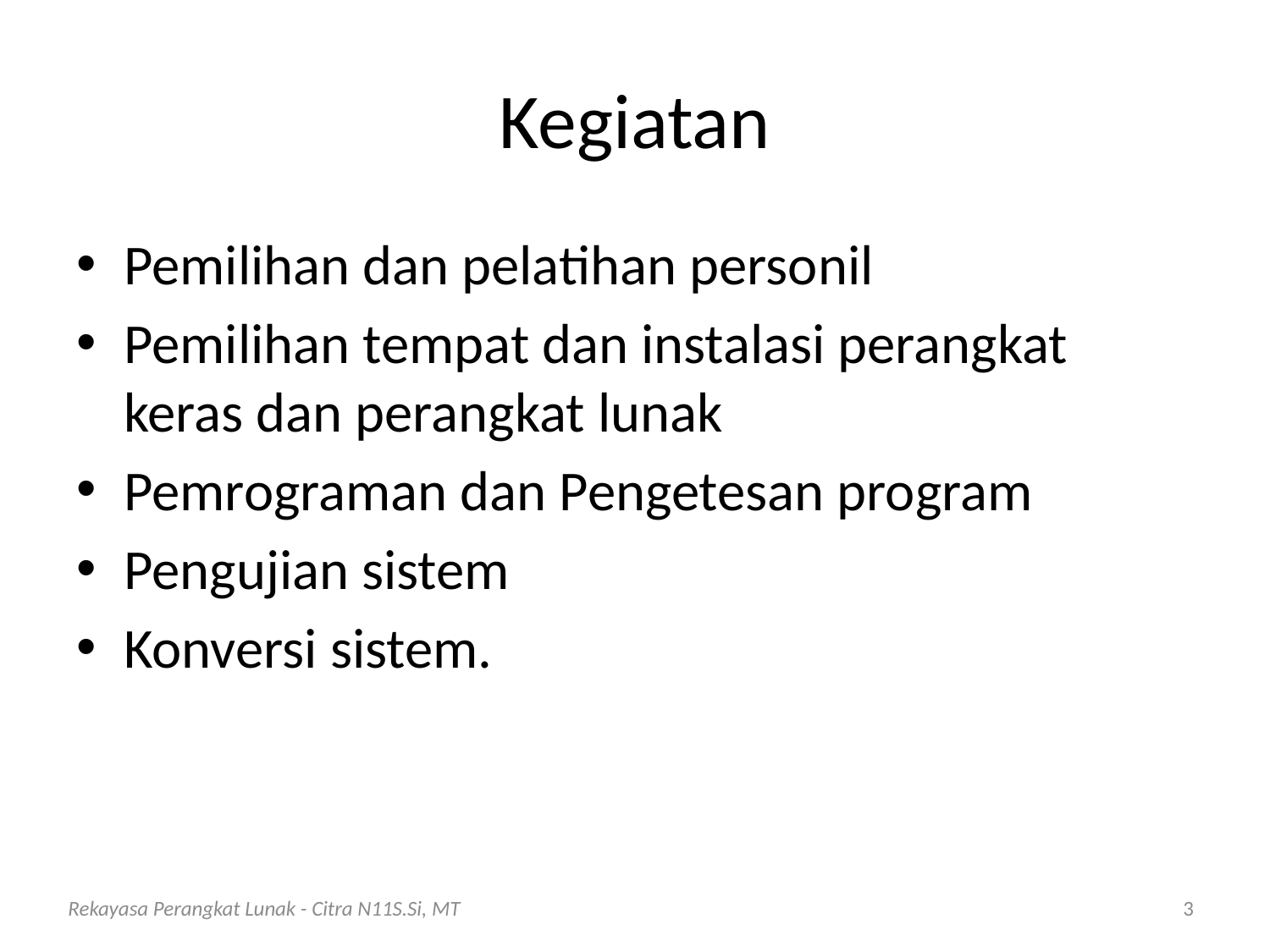

# Kegiatan
Pemilihan dan pelatihan personil
Pemilihan tempat dan instalasi perangkat keras dan perangkat lunak
Pemrograman dan Pengetesan program
Pengujian sistem
Konversi sistem.
Rekayasa Perangkat Lunak - Citra N11S.Si, MT
3